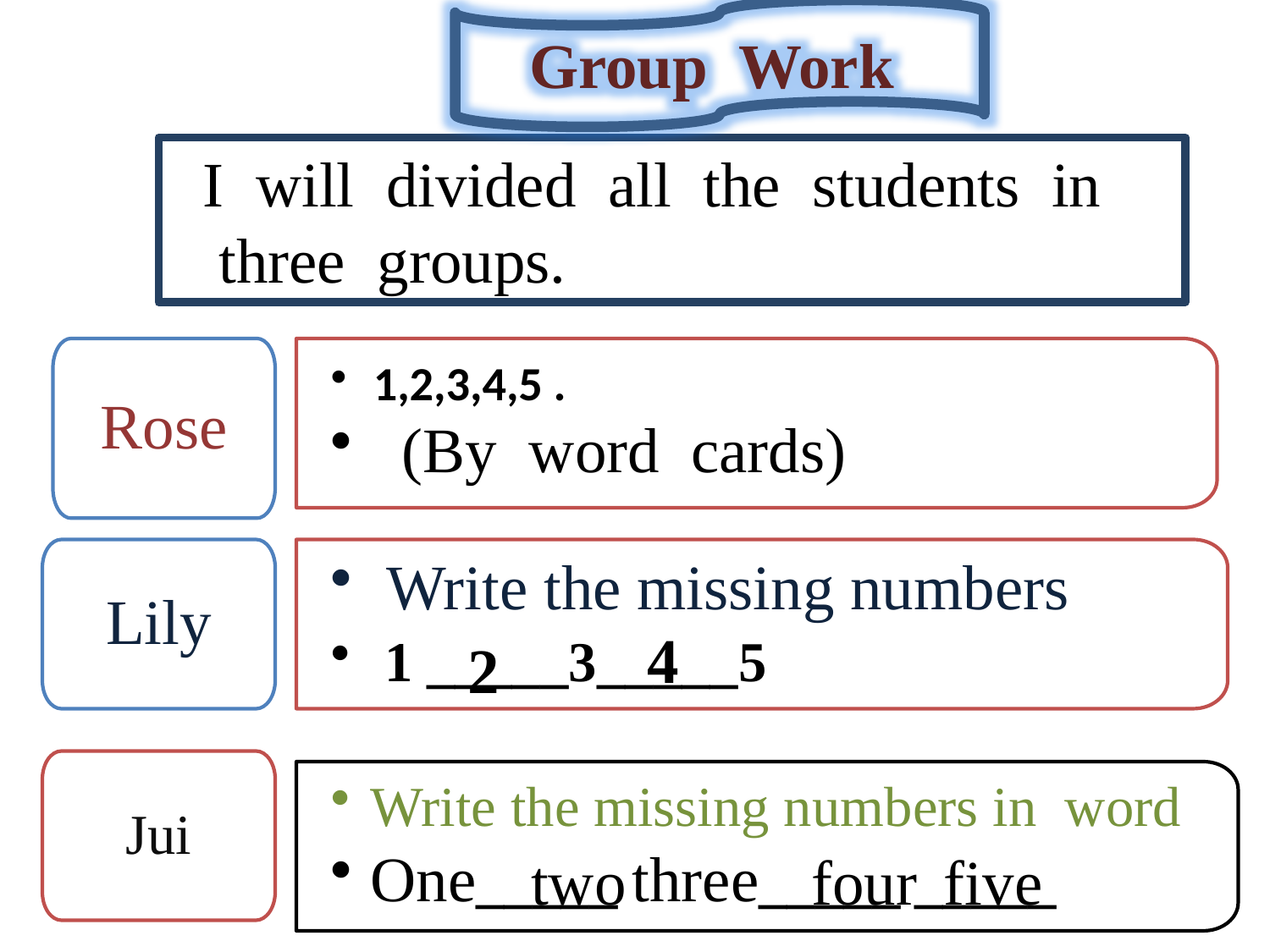

Group  Work
  I  will  divided  all  the  students  in
   three  groups.
Rose
 1,2,3,4,5 .
  (By  word  cards)
Lily
 Write the missing numbers
 1 _____3_____5
4
2
Jui
Write the missing numbers in  word
One_____ three_____ _____
two
 four
  five